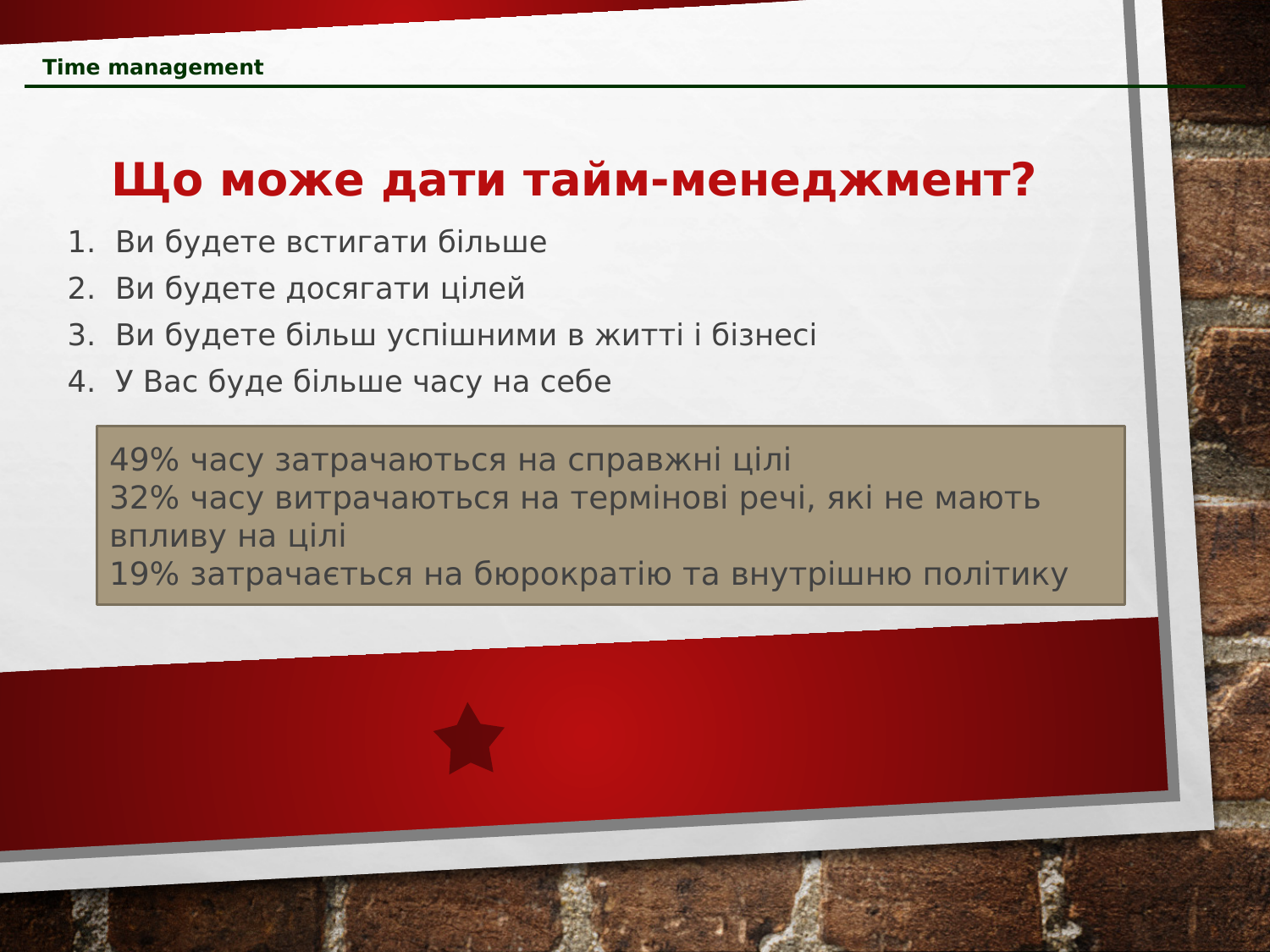

Time management
Що може дати тайм-менеджмент?
Ви будете встигати більше
Ви будете досягати цілей
Ви будете більш успішними в житті і бізнесі
У Вас буде більше часу на себе
49% часу затрачаються на справжні цілі
32% часу витрачаються на термінові речі, які не мають впливу на цілі
19% затрачається на бюрократію та внутрішню політику